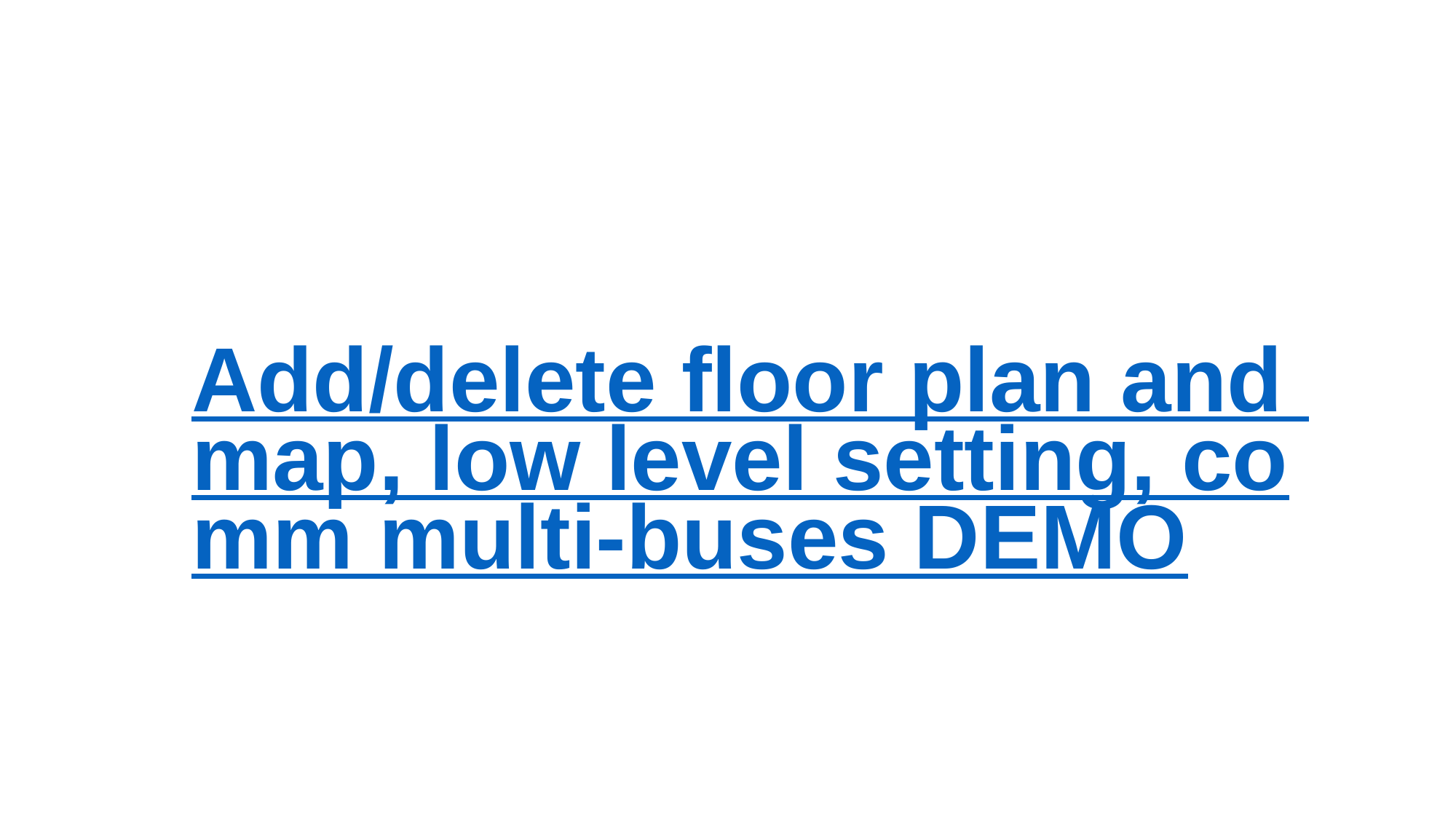

# Add/delete floor plan and map, low level setting, comm multi-buses DEMO